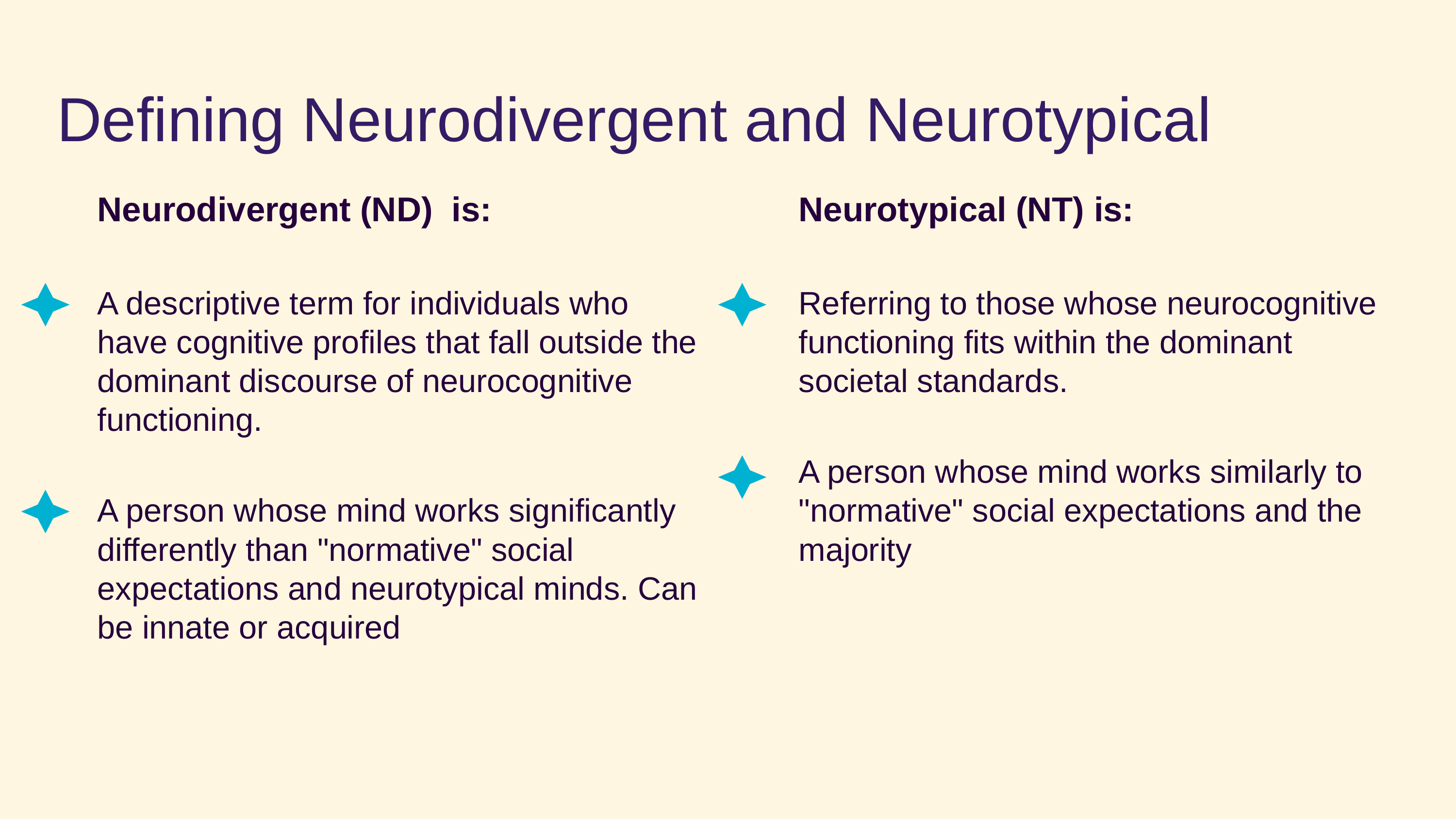

# Defining Neurodivergent and Neurotypical
Neurodivergent (ND)  is:

A descriptive term for individuals who have cognitive profiles that fall outside the dominant discourse of neurocognitive functioning.

A person whose mind works significantly differently than "normative" social expectations and neurotypical minds. Can be innate or acquired
Neurotypical (NT) is:

Referring to those whose neurocognitive functioning fits within the dominant societal standards.

A person whose mind works similarly to "normative" social expectations and the majority